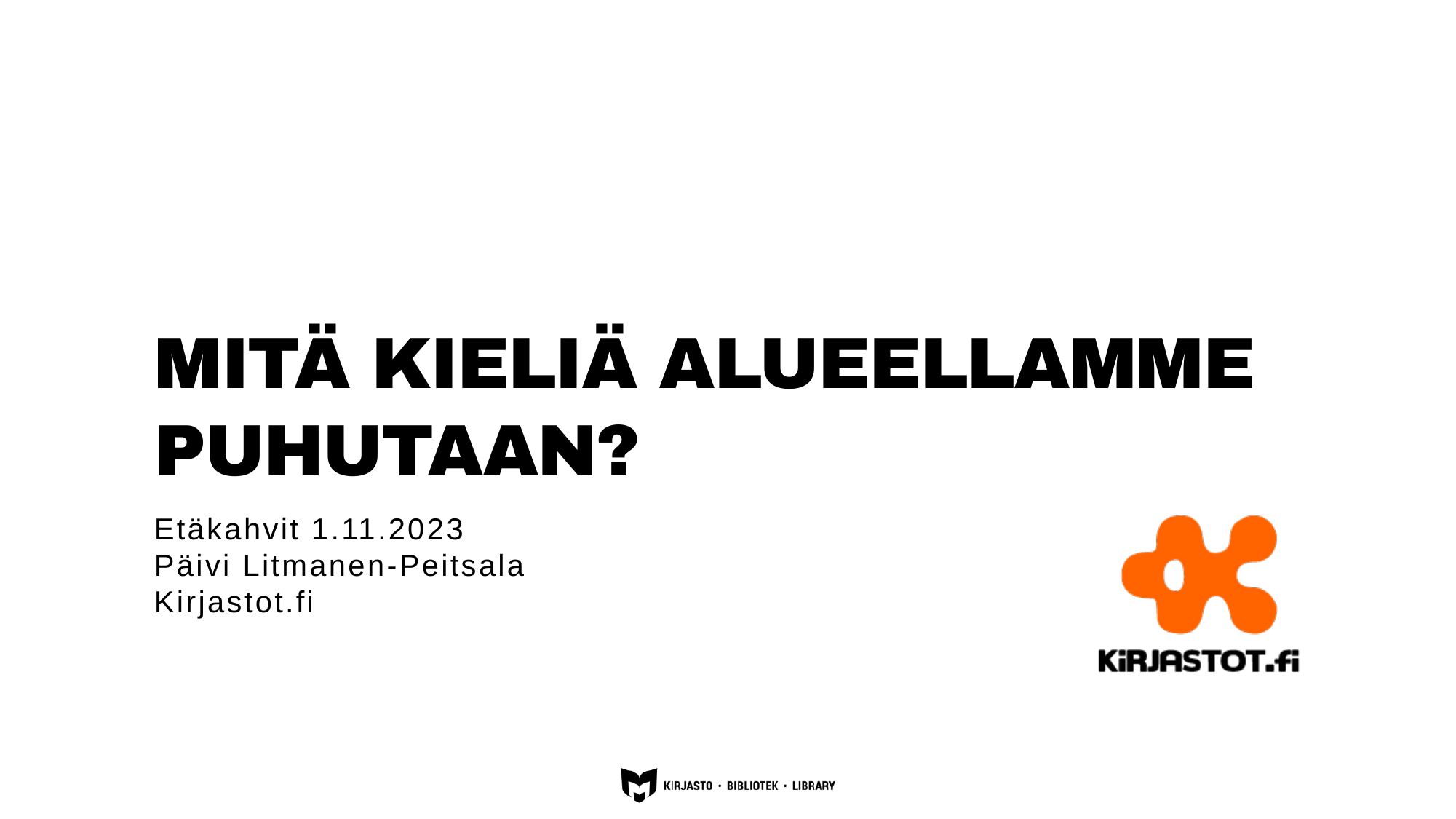

# Mitä kieliä alueellamme puhutaan?
Etäkahvit 1.11.2023
Päivi Litmanen-Peitsala
Kirjastot.fi